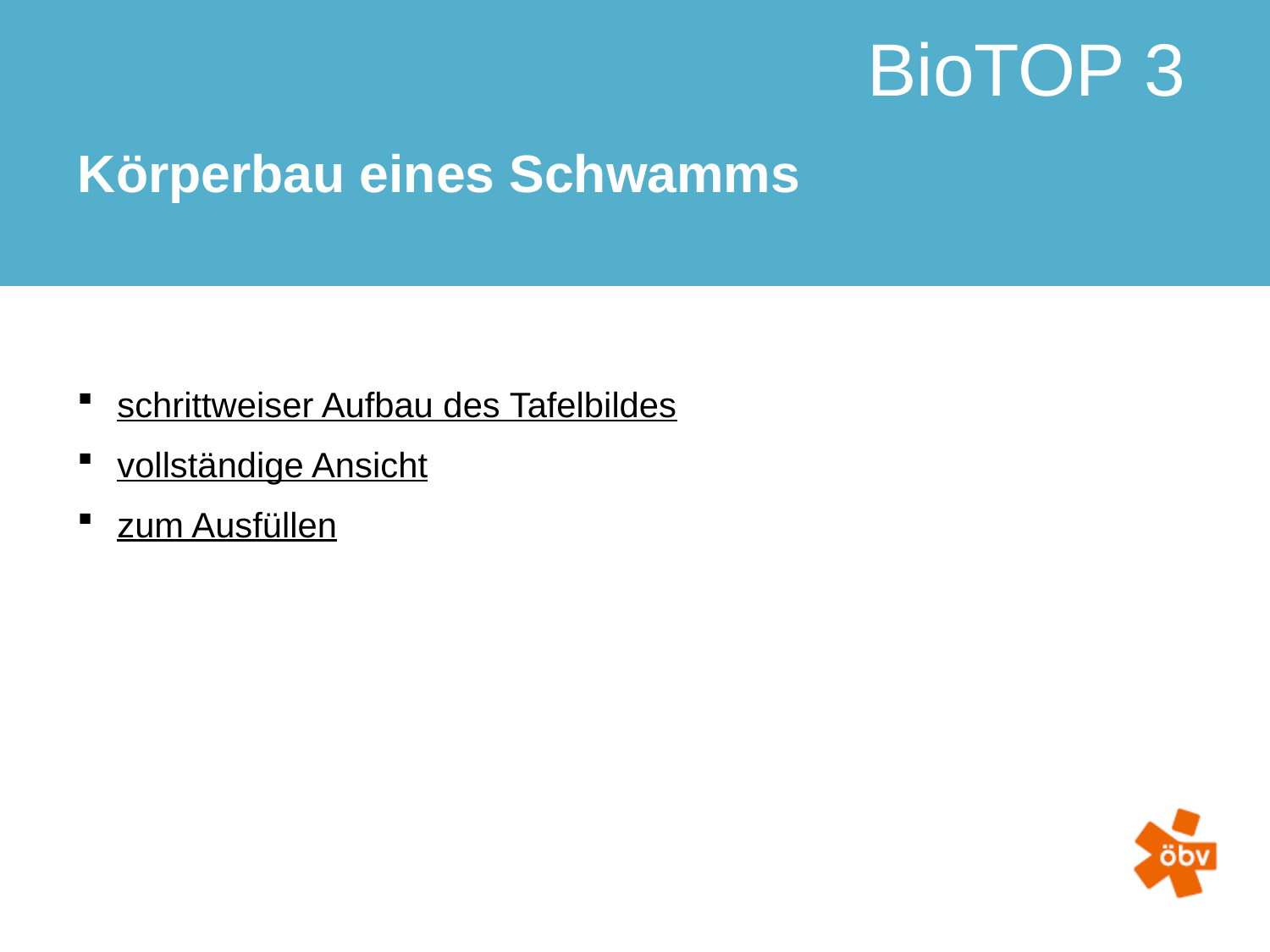

Körperbau eines Schwamms
 schrittweiser Aufbau des Tafelbildes
 vollständige Ansicht
 zum Ausfüllen